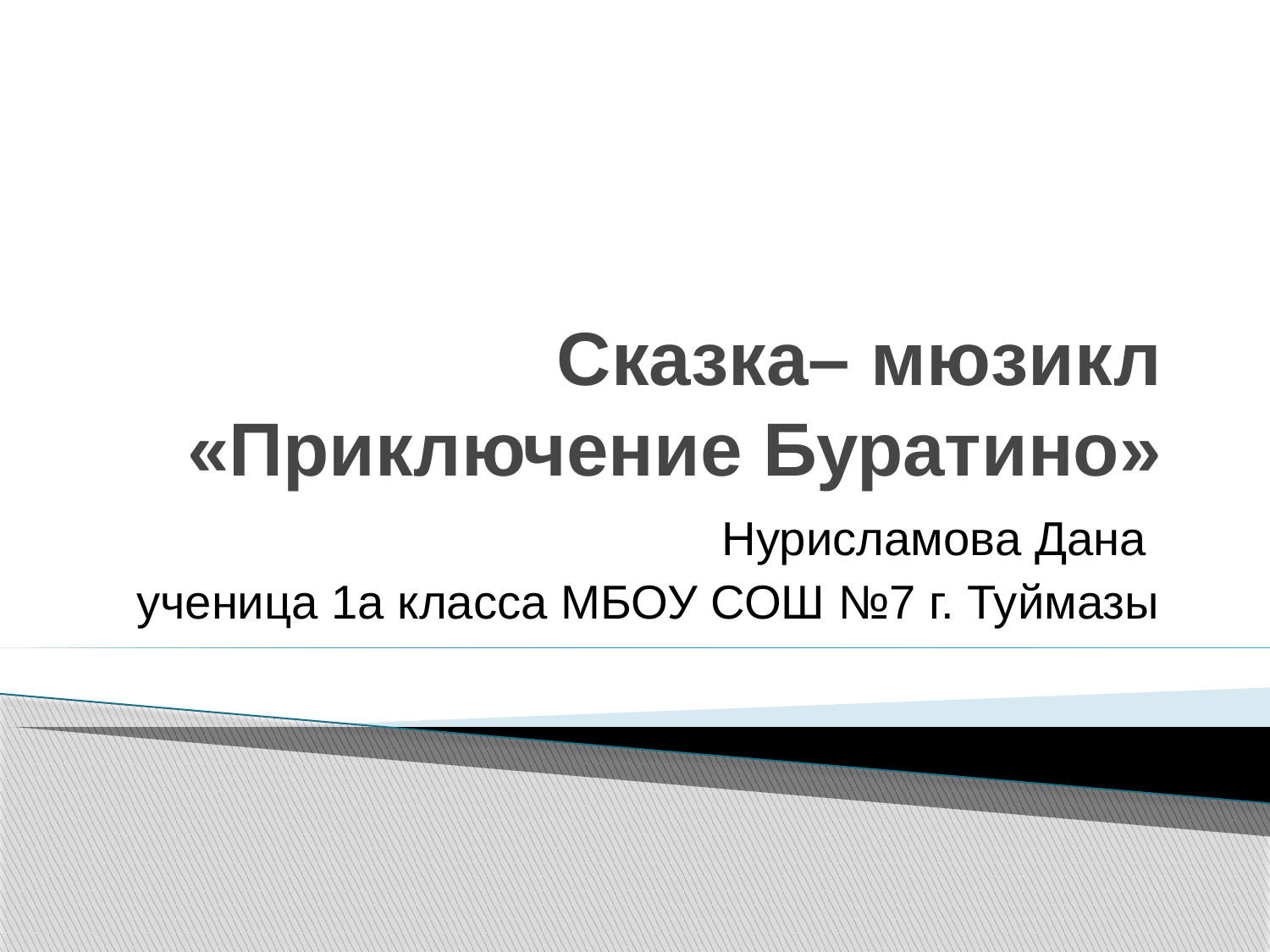

# Сказка– мюзикл «Приключение Буратино»
Нурисламова Дана
ученица 1а класса МБОУ СОШ №7 г. Туймазы